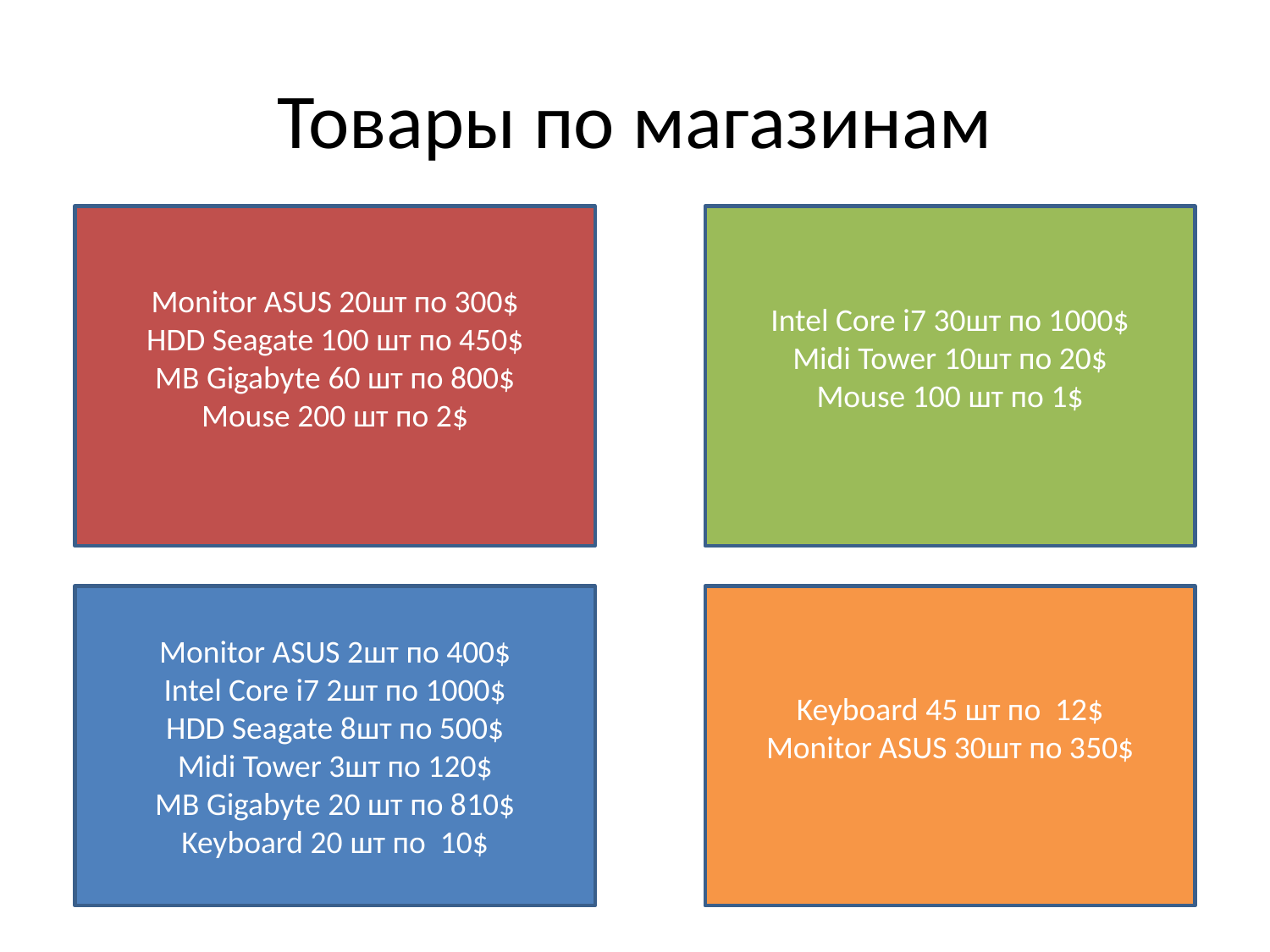

# Товары по магазинам
Monitor ASUS 20шт по 300$
HDD Seagate 100 шт по 450$
MB Gigabyte 60 шт по 800$
Mouse 200 шт по 2$

Intel Core i7 30шт по 1000$
Midi Tower 10шт по 20$
Mouse 100 шт по 1$

Monitor ASUS 2шт по 400$
Intel Core i7 2шт по 1000$
HDD Seagate 8шт по 500$
Midi Tower 3шт по 120$
MB Gigabyte 20 шт по 810$
Keyboard 20 шт по  10$
Keyboard 45 шт по  12$
Monitor ASUS 30шт по 350$